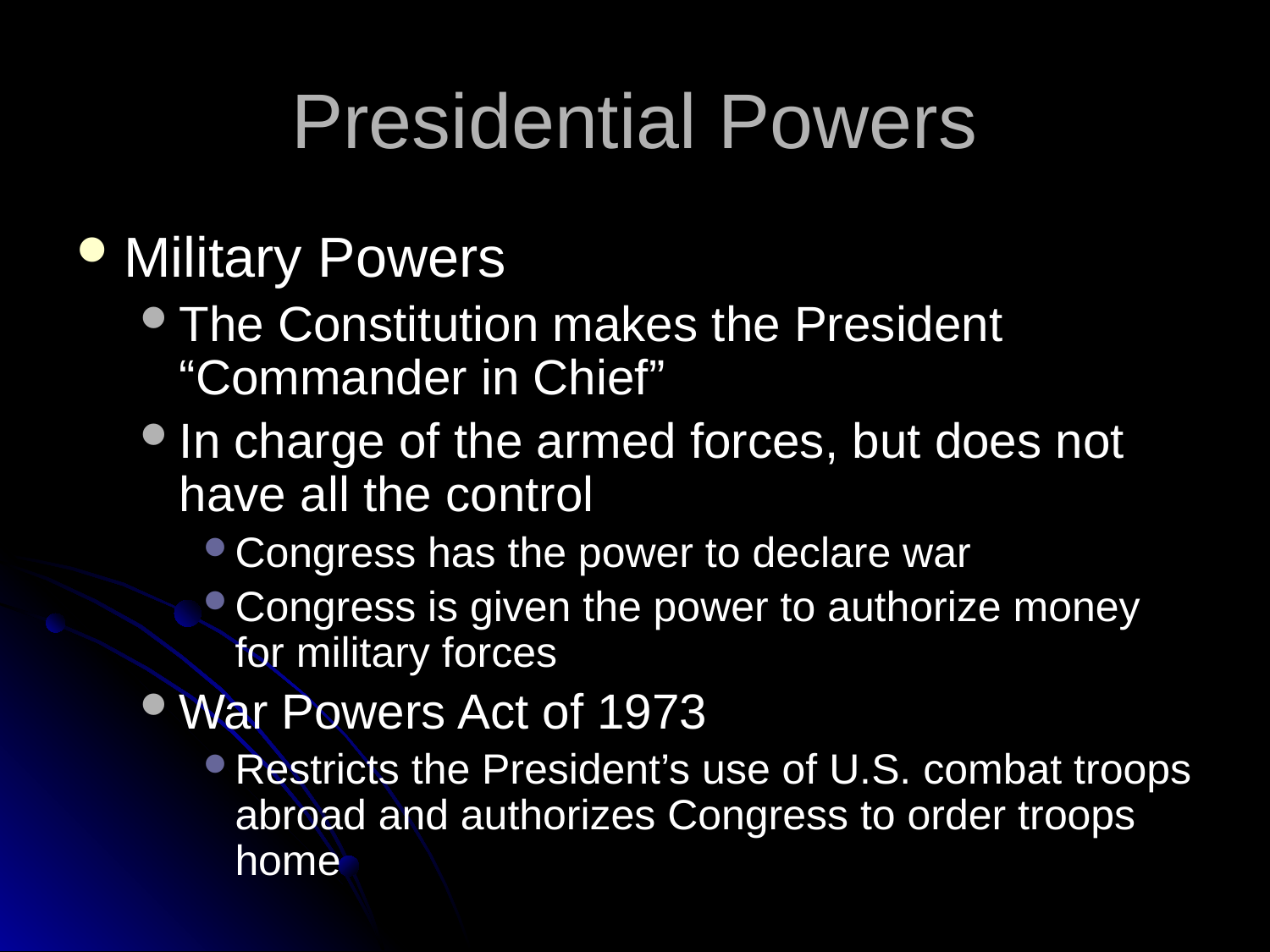

# Presidential Powers
Military Powers
The Constitution makes the President “Commander in Chief”
In charge of the armed forces, but does not have all the control
Congress has the power to declare war
Congress is given the power to authorize money for military forces
War Powers Act of 1973
Restricts the President’s use of U.S. combat troops abroad and authorizes Congress to order troops home